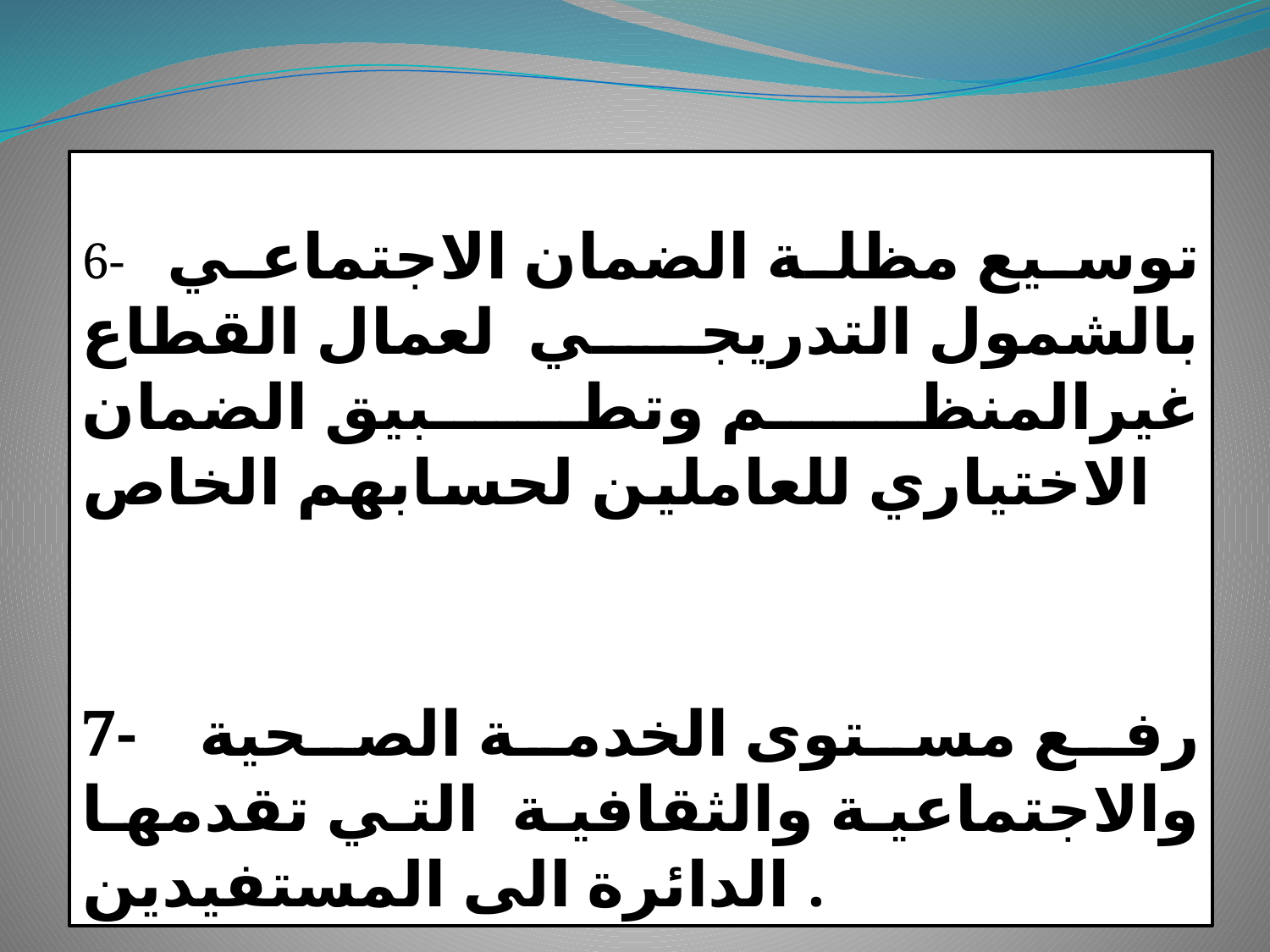

6- توسيع مظلة الضمان الاجتماعي بالشمول التدريجي  لعمال القطاع غيرالمنظم وتطبيق الضمان الاختياري للعاملين لحسابهم الخاص

7- رفع مستوى الخدمة الصحية والاجتماعية والثقافية  التي تقدمها الدائرة الى المستفيدين .